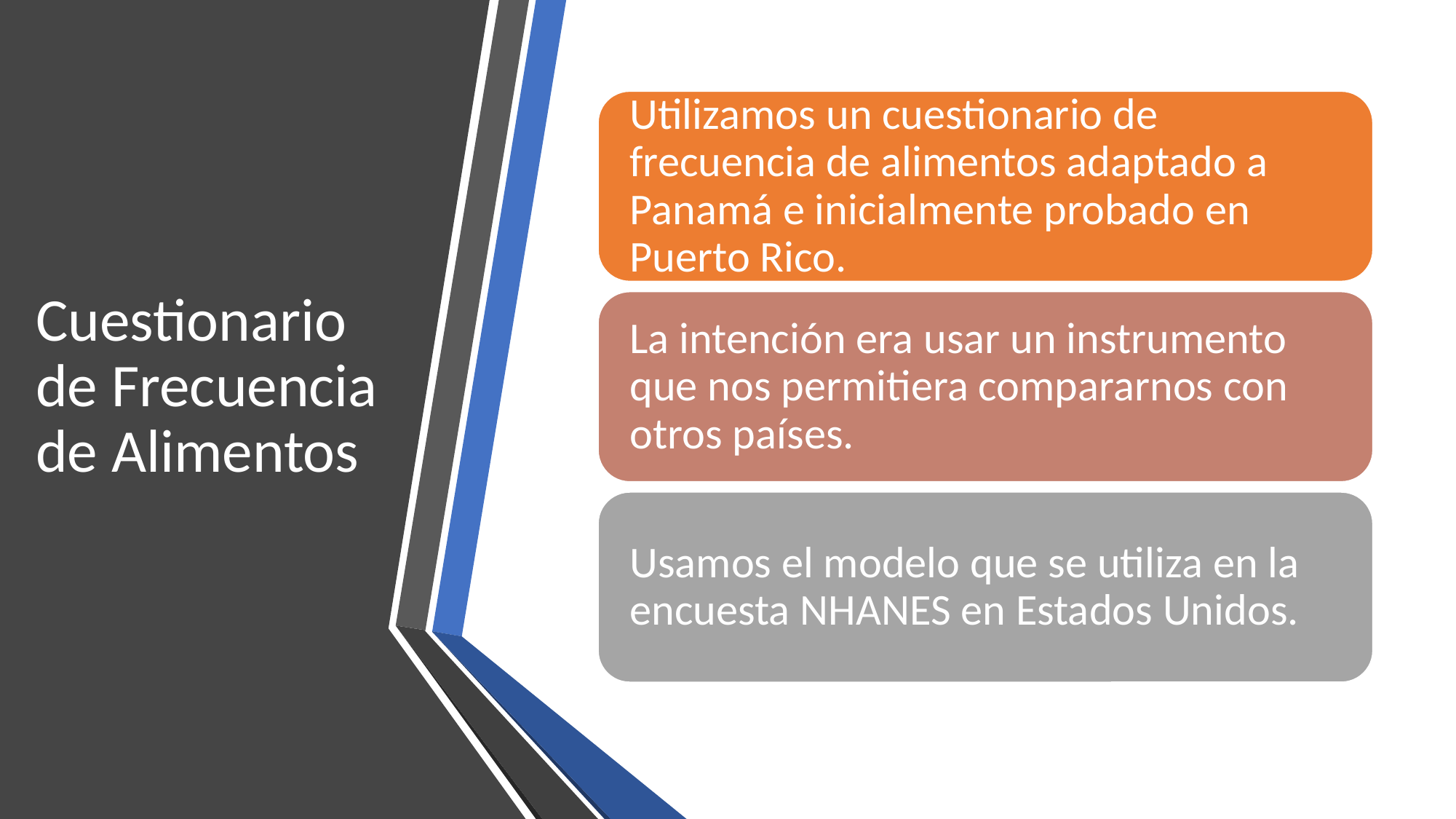

# Cuestionario de Frecuencia de Alimentos
Utilizamos un cuestionario de frecuencia de alimentos adaptado a Panamá e inicialmente probado en Puerto Rico.
La intención era usar un instrumento que nos permitiera compararnos con otros países.
Usamos el modelo que se utiliza en la encuesta NHANES en Estados Unidos.